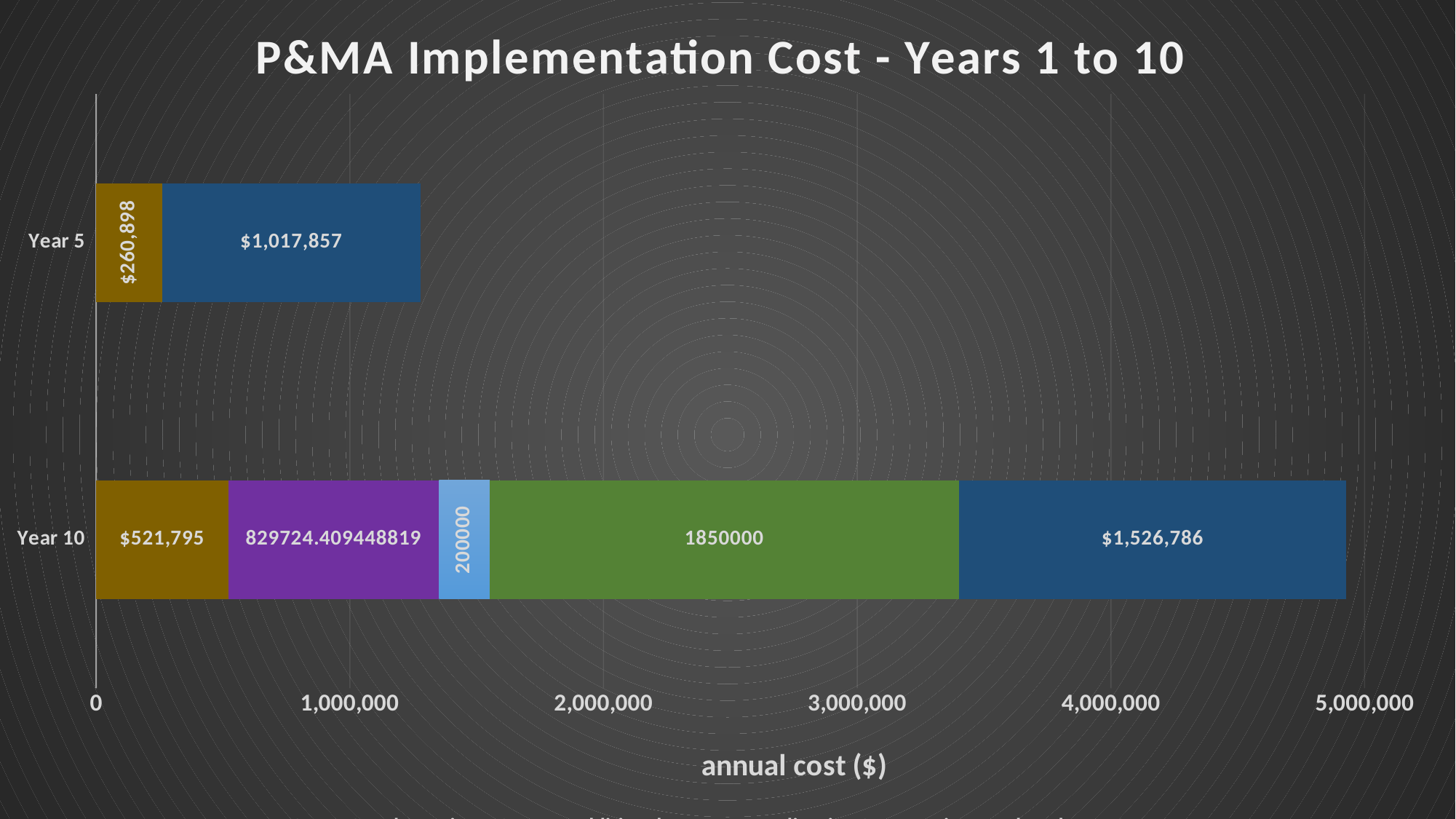

### Chart: P&MA Implementation Cost - Years 1 to 10

| Category | Group 2 and 3 Projects Cost | Additional TID Water Deliveries Cost | Dispersed Recharge Cost | MLRP Project Cost | Delayed Orchard Replanting Cost | Other Land Retirement Cost |
|---|---|---|---|---|---|---|
| Year 10 | 521795.2755905512 | 829724.4094488189 | 200000.0 | 1850000.0 | 1526785.7142857143 | None |
| Year 5 | 260897.6377952756 | None | None | None | 1017857.1428571428 | None |